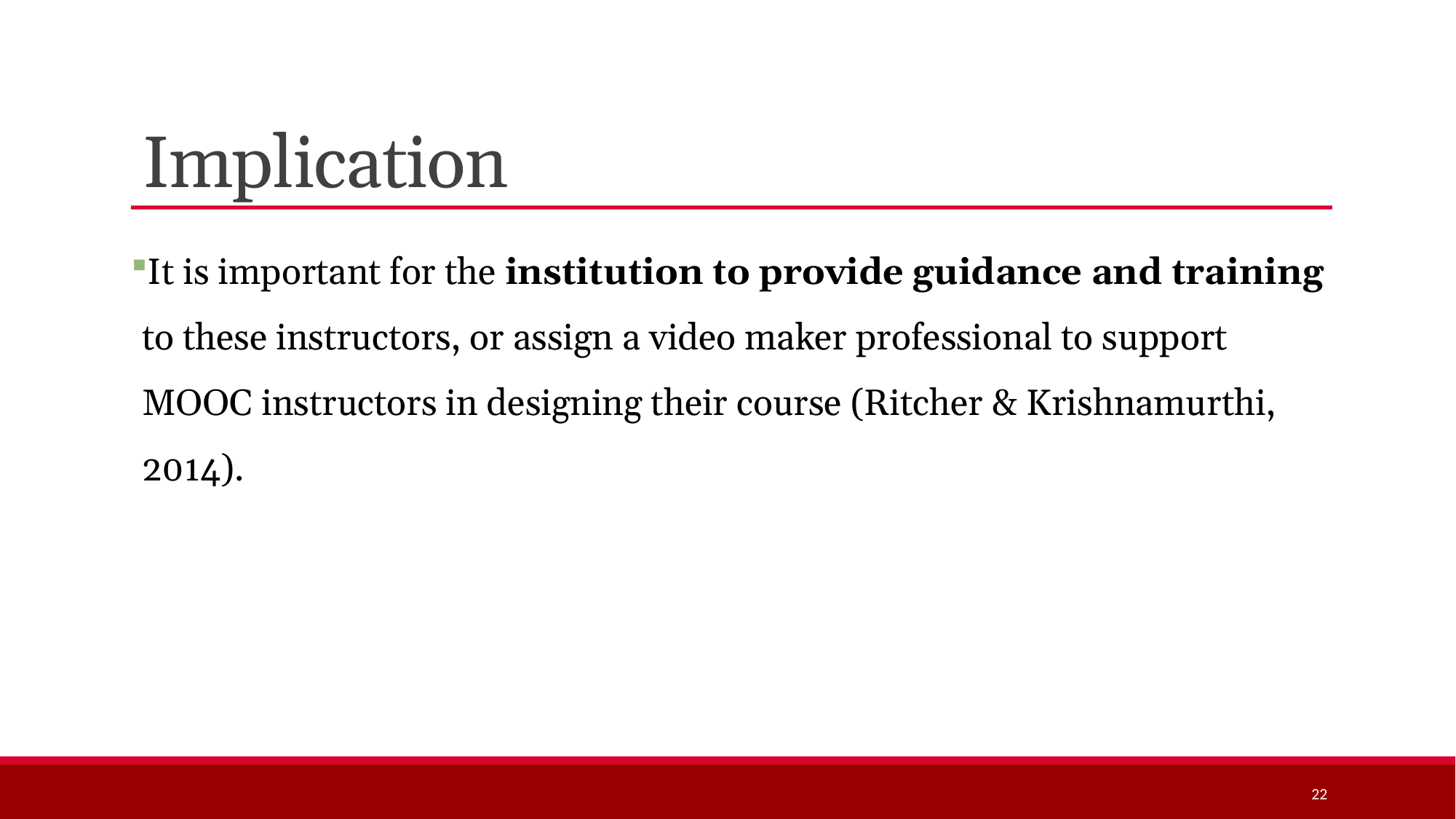

# Implication
It is important for the institution to provide guidance and training to these instructors, or assign a video maker professional to support MOOC instructors in designing their course (Ritcher & Krishnamurthi, 2014).

22